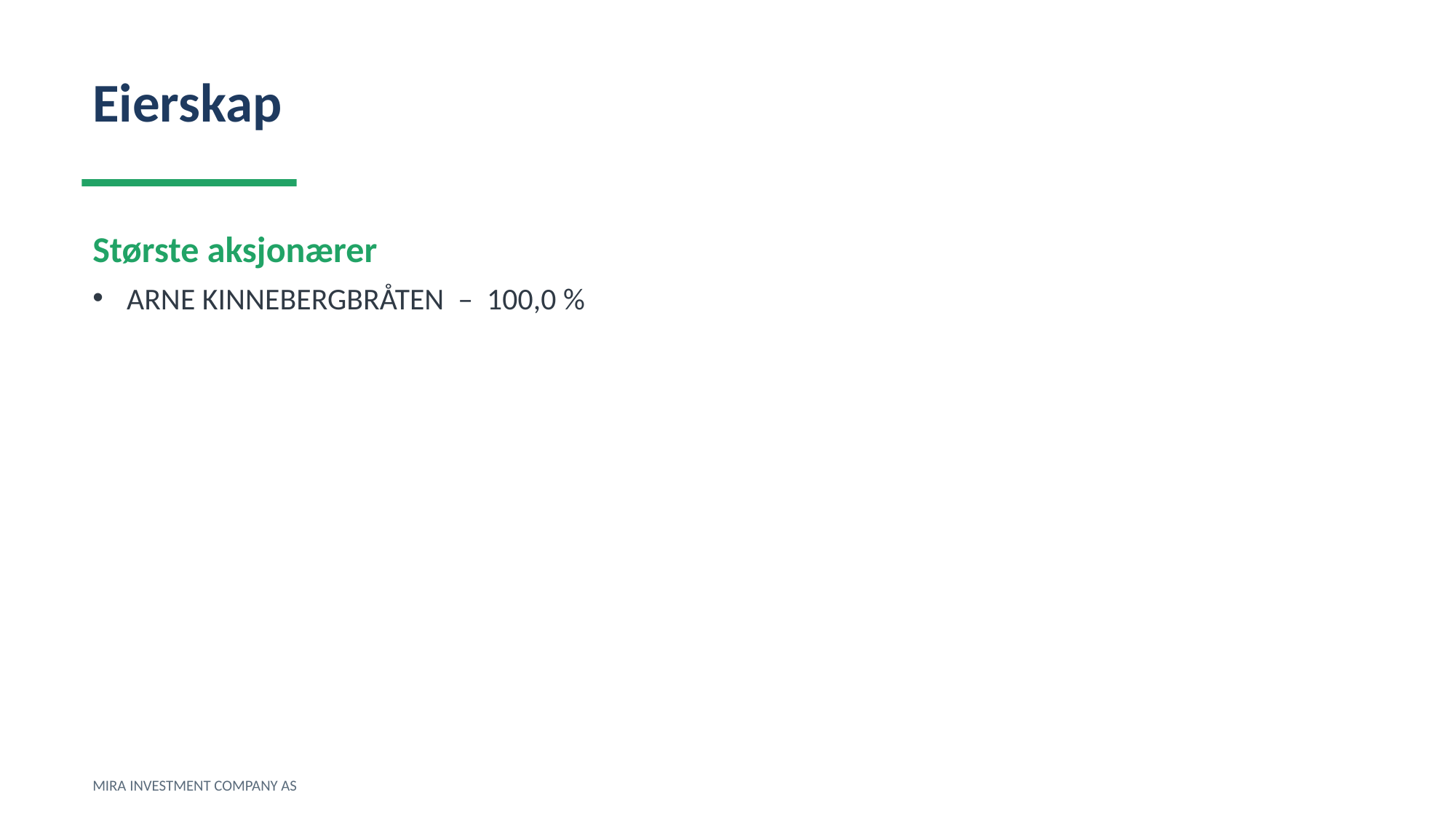

Eierskap

Største aksjonærer
ARNE KINNEBERGBRÅTEN  –  100,0 %
MIRA INVESTMENT COMPANY AS